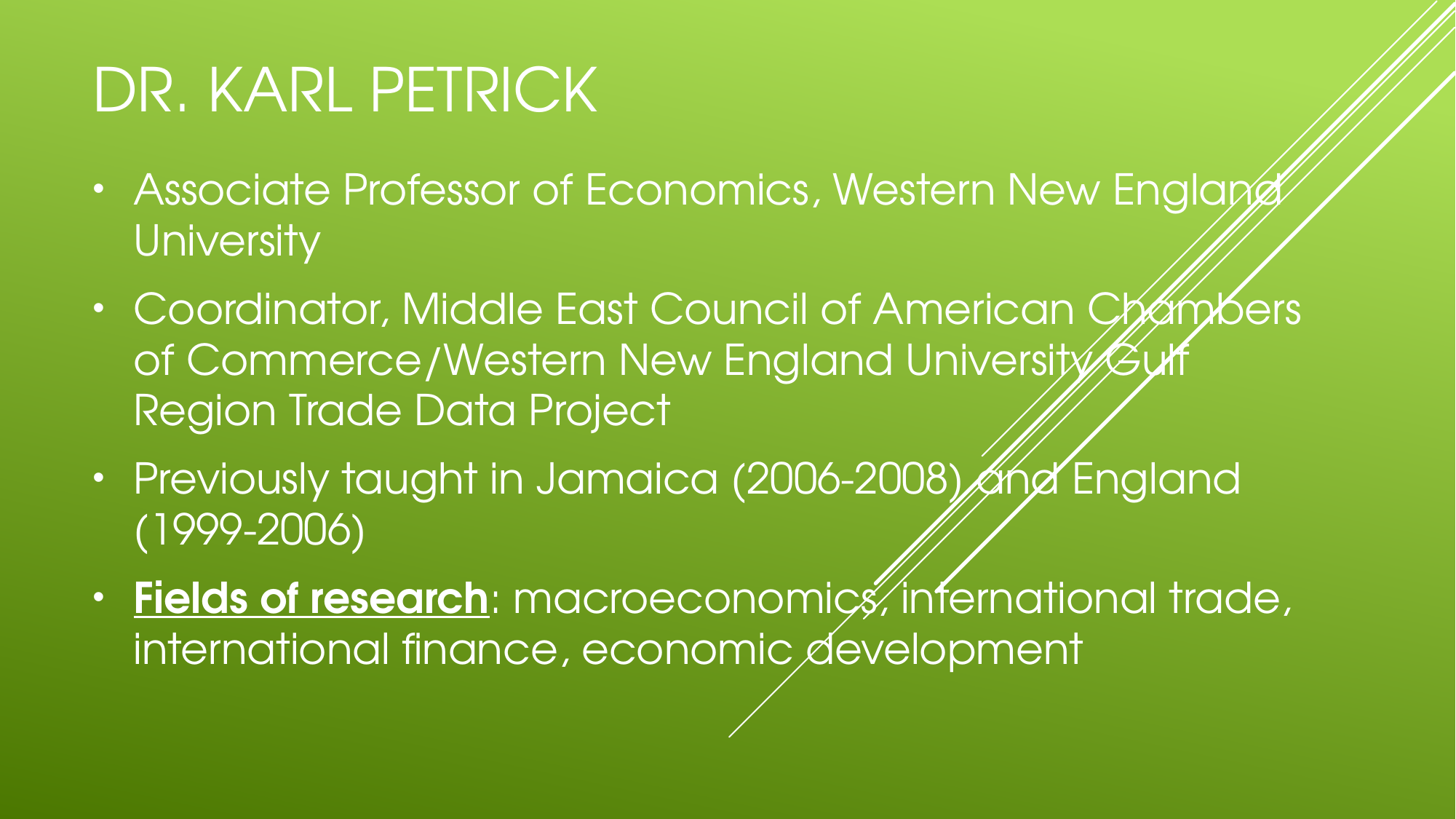

# Dr. Karl Petrick
Associate Professor of Economics, Western New England 	University
Coordinator, Middle East Council of American Chambers 	of Commerce/Western New England University Gulf 	Region Trade Data Project
Previously taught in Jamaica (2006-2008) and England 	(1999-2006)
Fields of research: macroeconomics, international trade, 	international finance, economic development